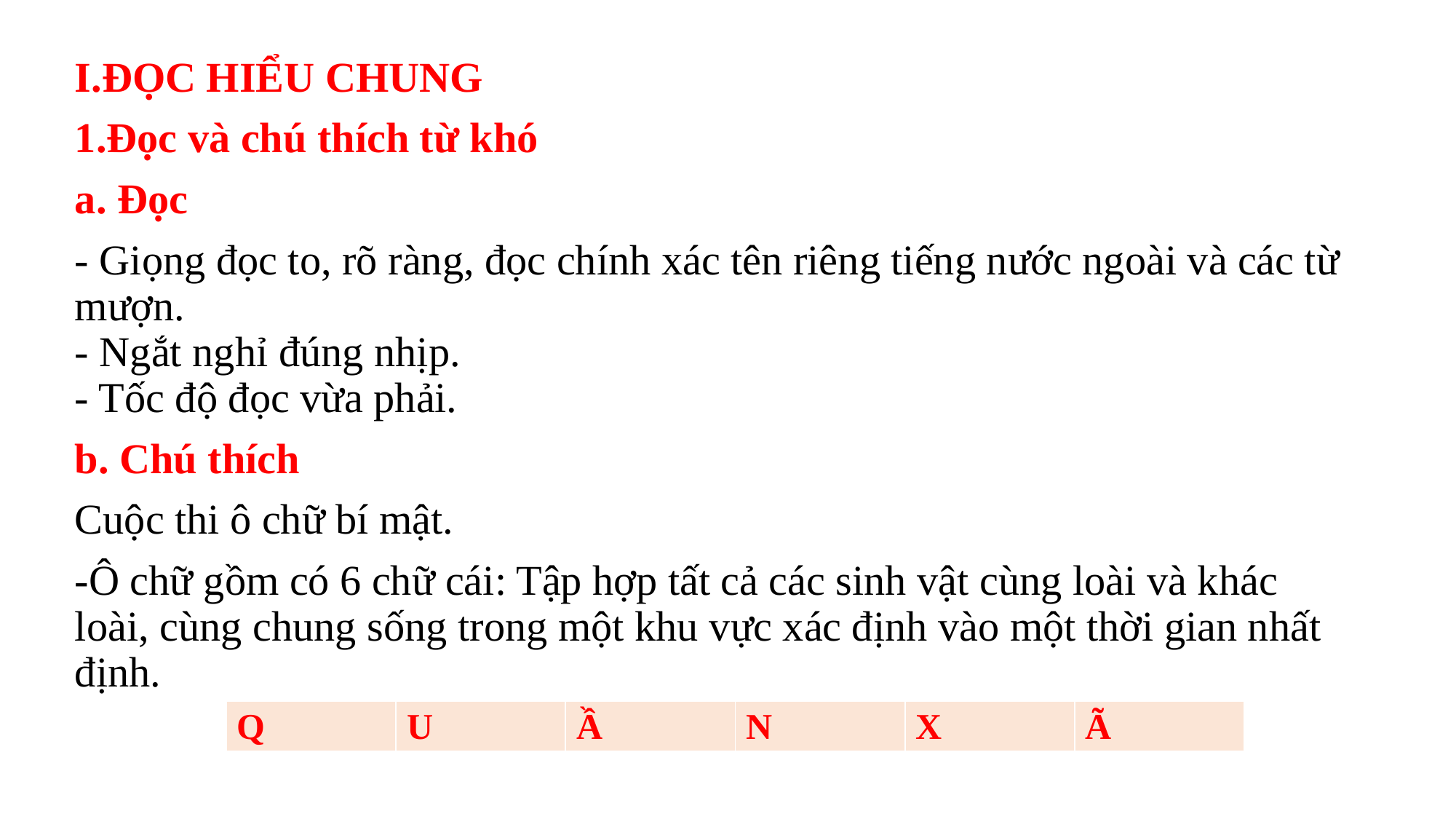

I.ĐỌC HIỂU CHUNG
1.Đọc và chú thích từ khó
a. Đọc
- Giọng đọc to, rõ ràng, đọc chính xác tên riêng tiếng nước ngoài và các từ mượn.
- Ngắt nghỉ đúng nhịp.
- Tốc độ đọc vừa phải.
b. Chú thích
Cuộc thi ô chữ bí mật.
-Ô chữ gồm có 6 chữ cái: Tập hợp tất cả các sinh vật cùng loài và khác loài, cùng chung sống trong một khu vực xác định vào một thời gian nhất định.
| Q | U | Ầ | N | X | Ã |
| --- | --- | --- | --- | --- | --- |